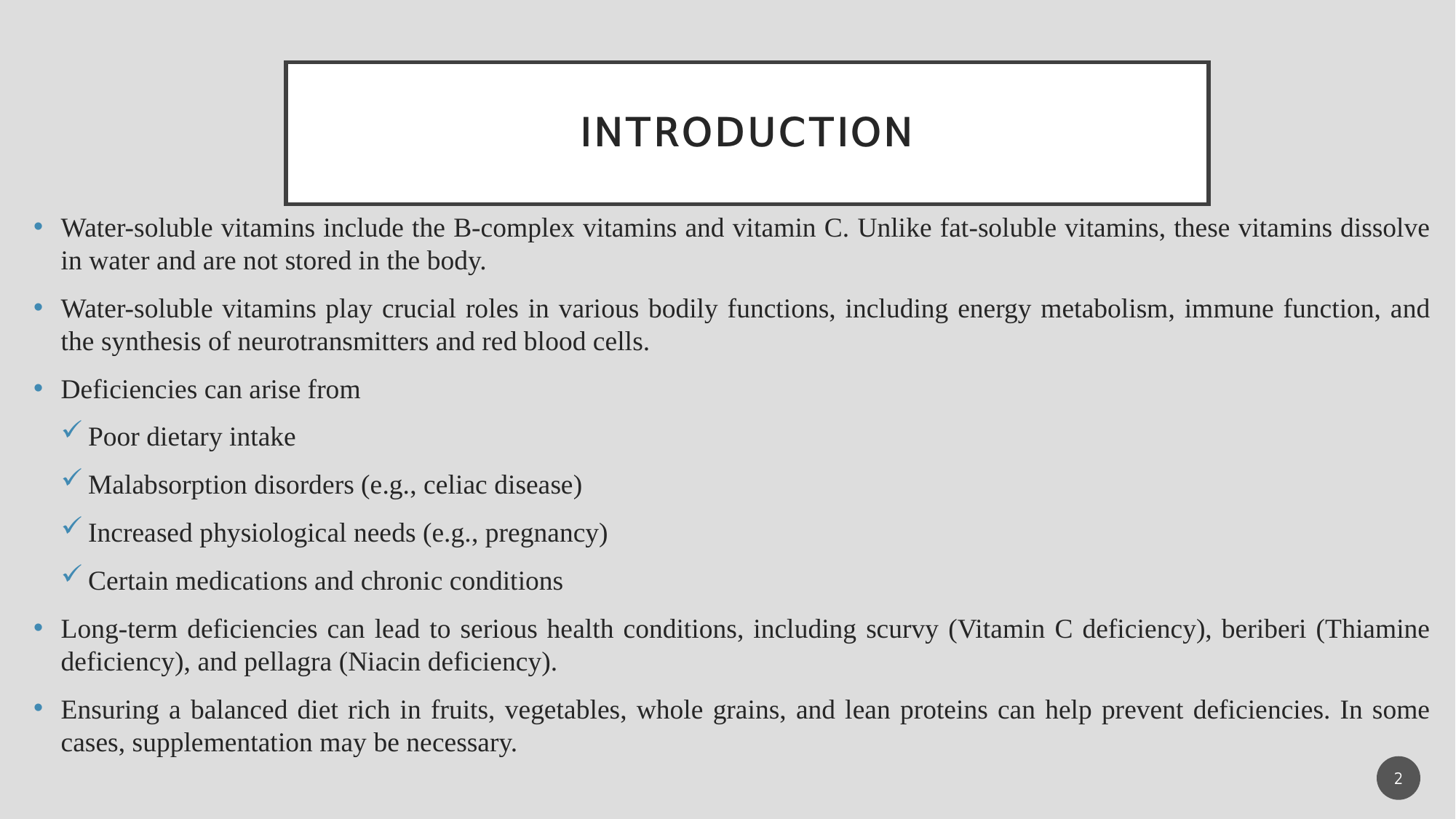

# INTRODUCTION
Water-soluble vitamins include the B-complex vitamins and vitamin C. Unlike fat-soluble vitamins, these vitamins dissolve in water and are not stored in the body.
Water-soluble vitamins play crucial roles in various bodily functions, including energy metabolism, immune function, and the synthesis of neurotransmitters and red blood cells.
Deficiencies can arise from
Poor dietary intake
Malabsorption disorders (e.g., celiac disease)
Increased physiological needs (e.g., pregnancy)
Certain medications and chronic conditions
Long-term deficiencies can lead to serious health conditions, including scurvy (Vitamin C deficiency), beriberi (Thiamine deficiency), and pellagra (Niacin deficiency).
Ensuring a balanced diet rich in fruits, vegetables, whole grains, and lean proteins can help prevent deficiencies. In some cases, supplementation may be necessary.
2